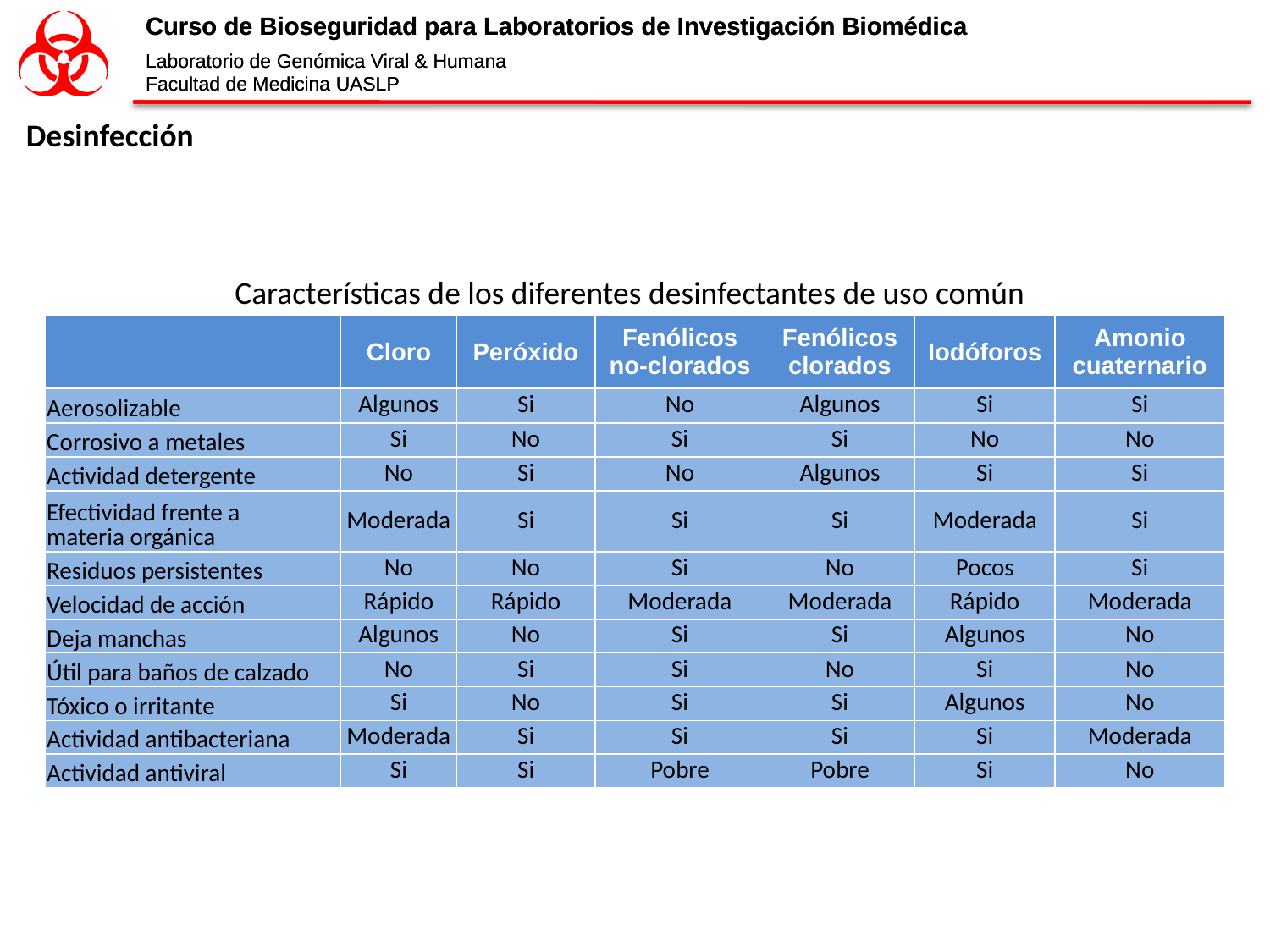

Desinfección

Características de los diferentes desinfectantes de uso común
|  | Cloro | Peróxido | Fenólicos no-clorados | Fenólicos clorados | Iodóforos | Amonio cuaternario |
| --- | --- | --- | --- | --- | --- | --- |
| Aerosolizable | Algunos | Si | No | Algunos | Si | Si |
| Corrosivo a metales | Si | No | Si | Si | No | No |
| Actividad detergente | No | Si | No | Algunos | Si | Si |
| Efectividad frente a materia orgánica | Moderada | Si | Si | Si | Moderada | Si |
| Residuos persistentes | No | No | Si | No | Pocos | Si |
| Velocidad de acción | Rápido | Rápido | Moderada | Moderada | Rápido | Moderada |
| Deja manchas | Algunos | No | Si | Si | Algunos | No |
| Útil para baños de calzado | No | Si | Si | No | Si | No |
| Tóxico o irritante | Si | No | Si | Si | Algunos | No |
| Actividad antibacteriana | Moderada | Si | Si | Si | Si | Moderada |
| Actividad antiviral | Si | Si | Pobre | Pobre | Si | No |